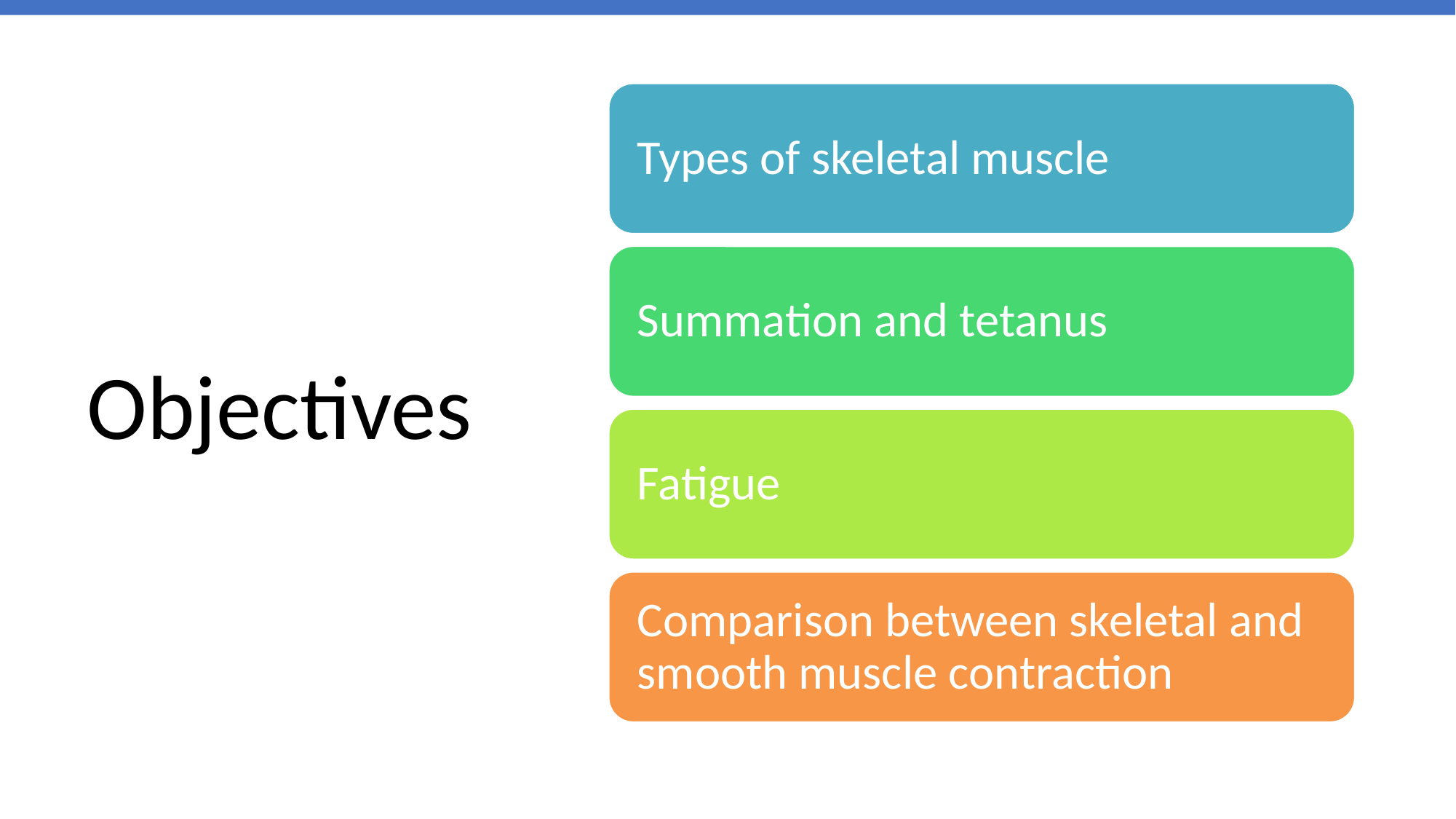

# Objectives
Types of skeletal muscle
Summation and tetanus
Fatigue
Comparison between skeletal and smooth muscle contraction